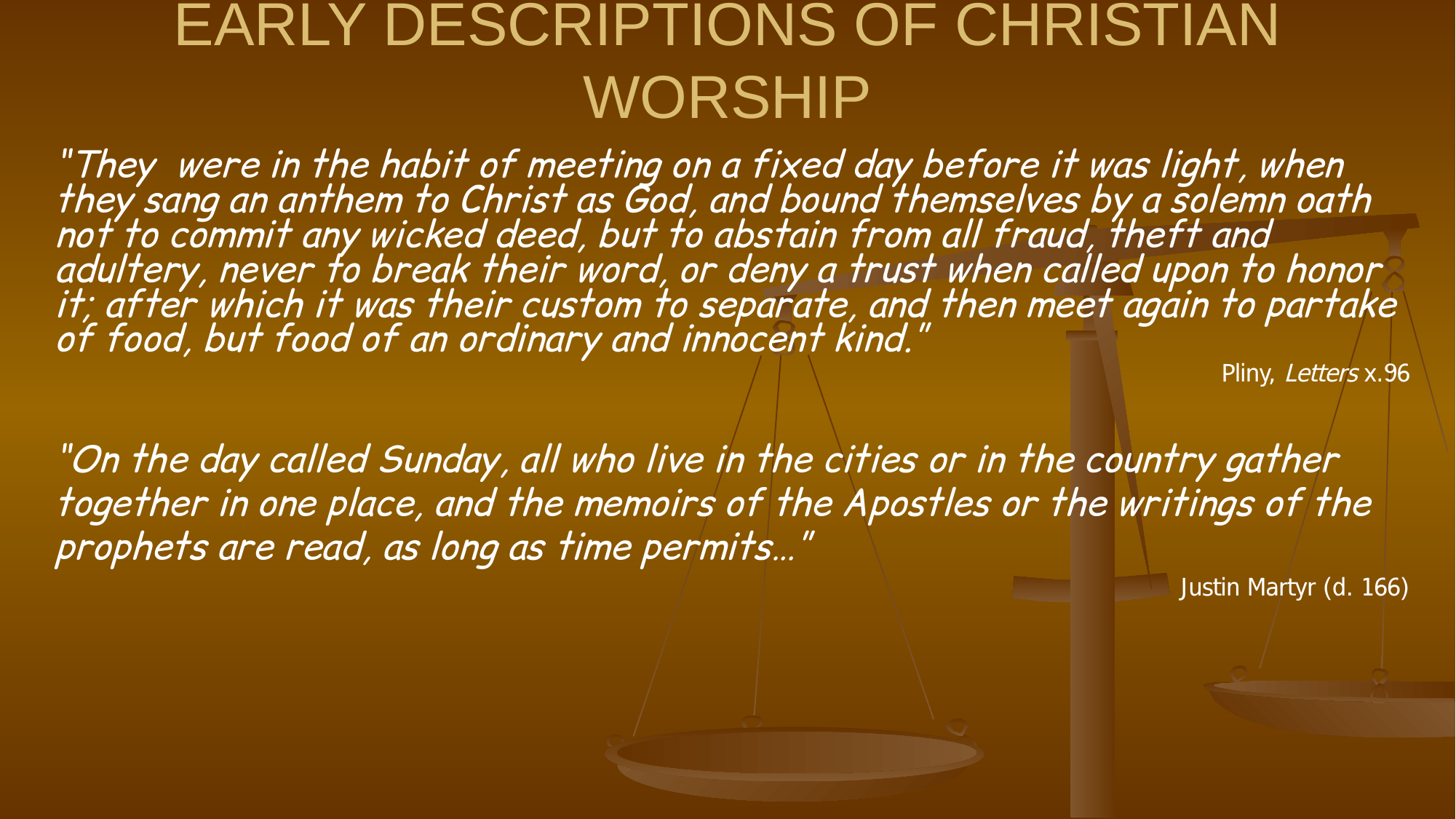

# EARLY DESCRIPTIONS OF CHRISTIAN WORSHIP
“They  were in the habit of meeting on a fixed day before it was light, when they sang an anthem to Christ as God, and bound themselves by a solemn oath not to commit any wicked deed, but to abstain from all fraud, theft and adultery, never to break their word, or deny a trust when called upon to honor it; after which it was their custom to separate, and then meet again to partake of food, but food of an ordinary and innocent kind.”
Pliny, Letters x.96

“On the day called Sunday, all who live in the cities or in the country gather together in one place, and the memoirs of the Apostles or the writings of the prophets are read, as long as time permits…”
Justin Martyr (d. 166)